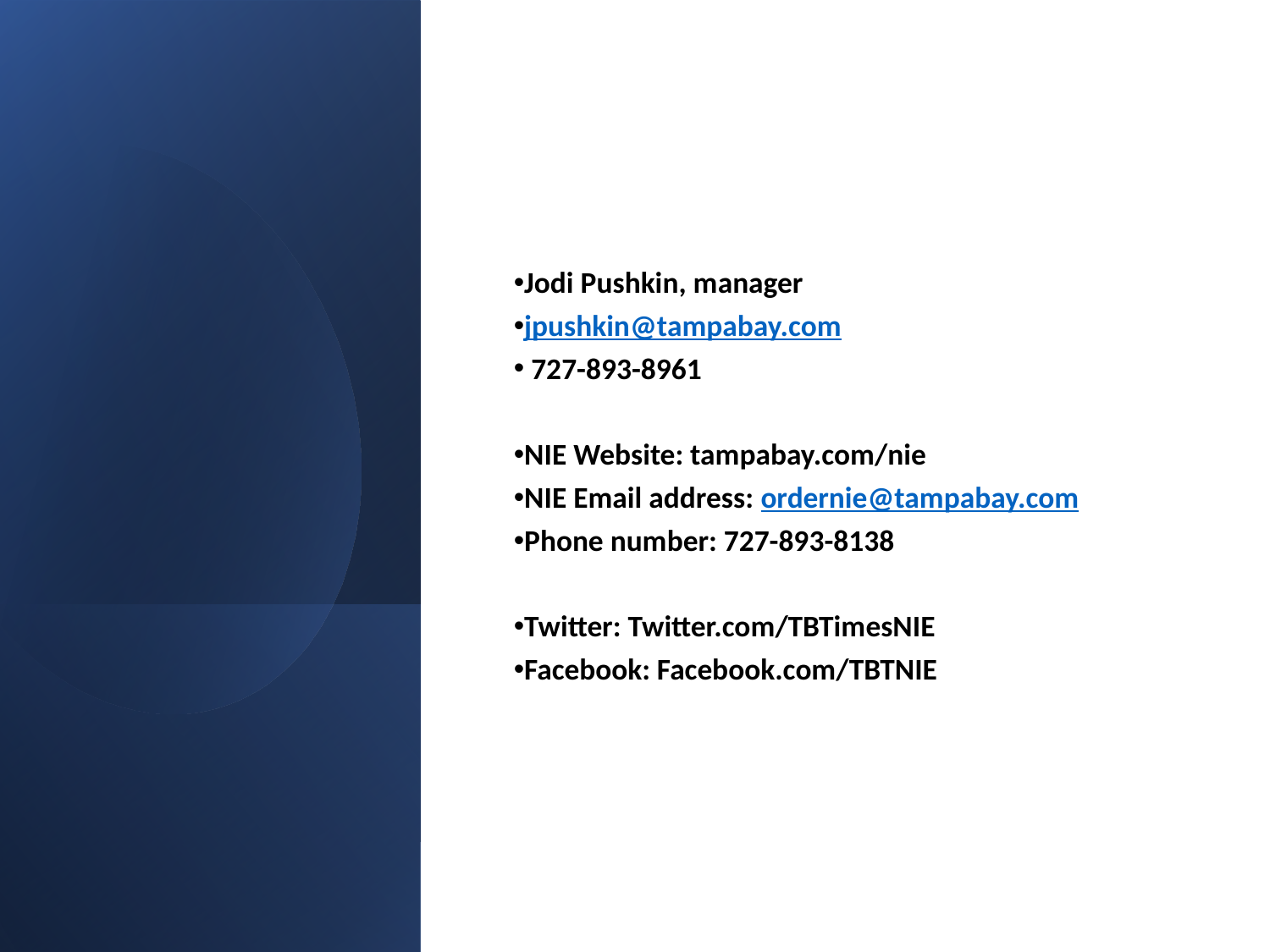

Jodi Pushkin, manager
jpushkin@tampabay.com
 727-893-8961

NIE Website: tampabay.com/nie
NIE Email address: ordernie@tampabay.com
Phone number: 727-893-8138

Twitter: Twitter.com/TBTimesNIE
Facebook: Facebook.com/TBTNIE